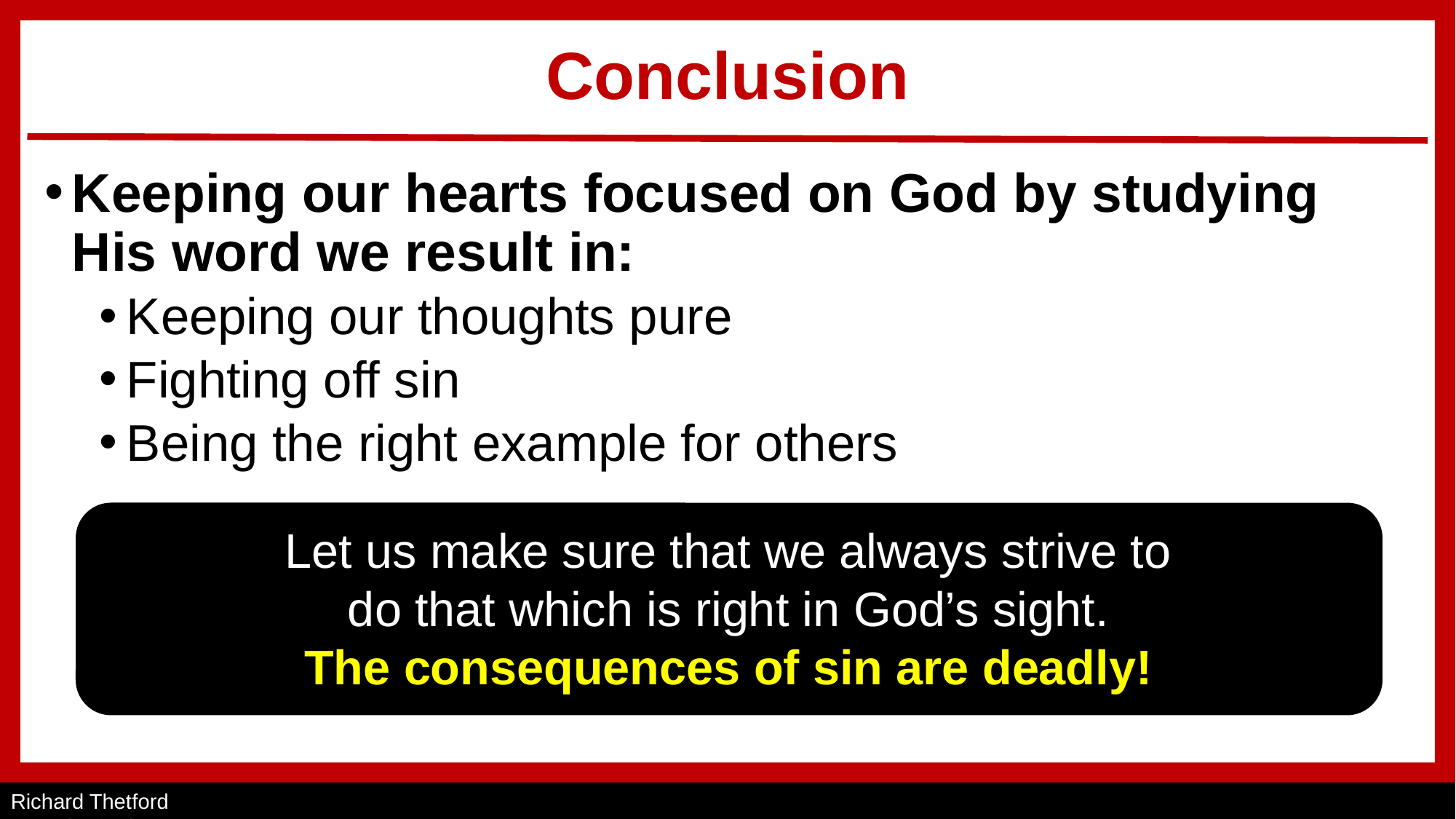

# Conclusion
Keeping our hearts focused on God by studying His word we result in:
Keeping our thoughts pure
Fighting off sin
Being the right example for others

Let us make sure that we always strive to
do that which is right in God’s sight.
The consequences of sin are deadly!